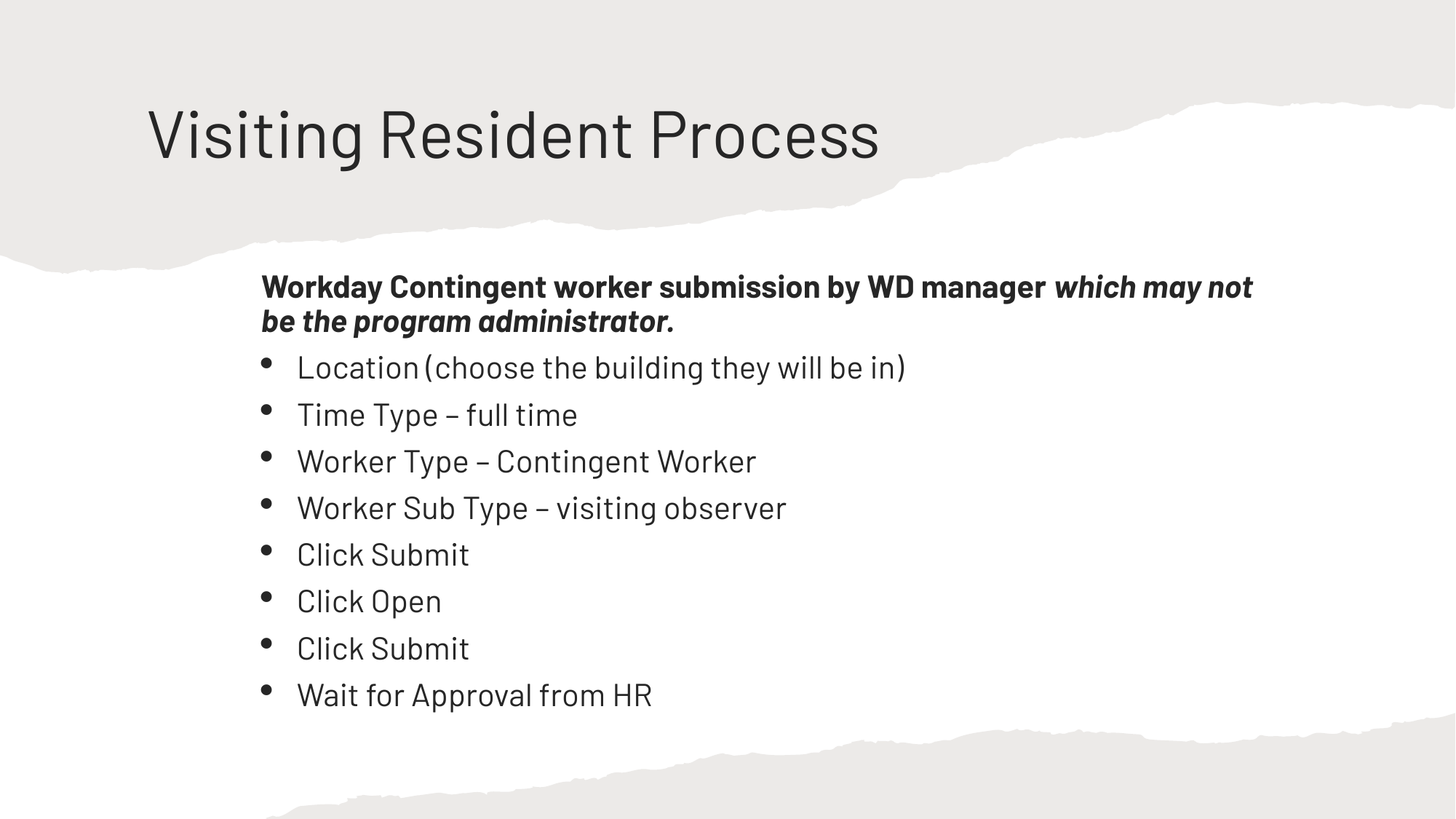

# Visiting Resident Process
Workday Contingent worker submission by WD manager which may not be the program administrator.
Location (choose the building they will be in)
Time Type – full time
Worker Type – Contingent Worker
Worker Sub Type – visiting observer
Click Submit
Click Open
Click Submit
Wait for Approval from HR